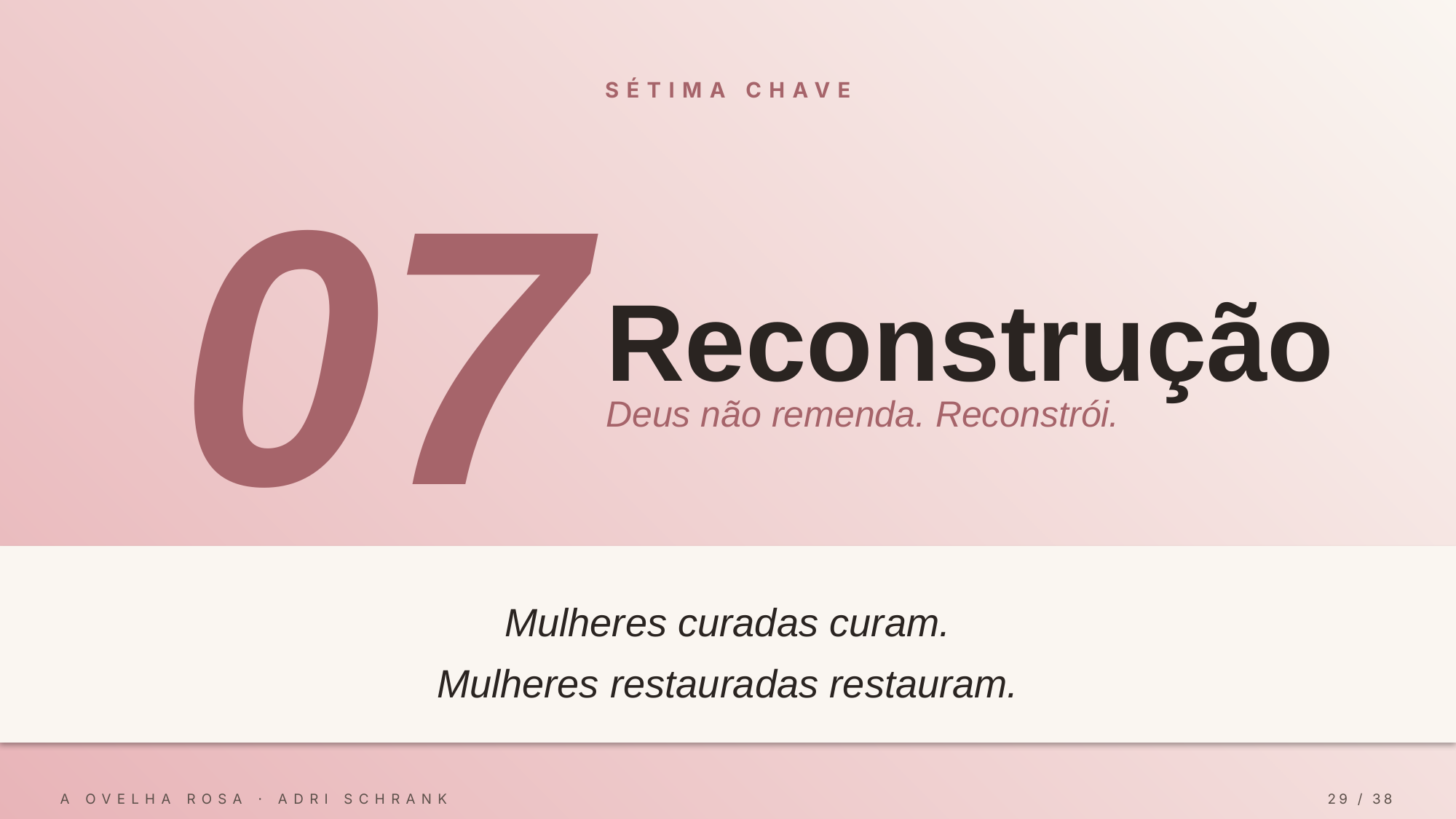

SÉTIMA CHAVE
07
Reconstrução
Deus não remenda. Reconstrói.

Mulheres curadas curam.
Mulheres restauradas restauram.
A OVELHA ROSA · ADRI SCHRANK
29 / 38